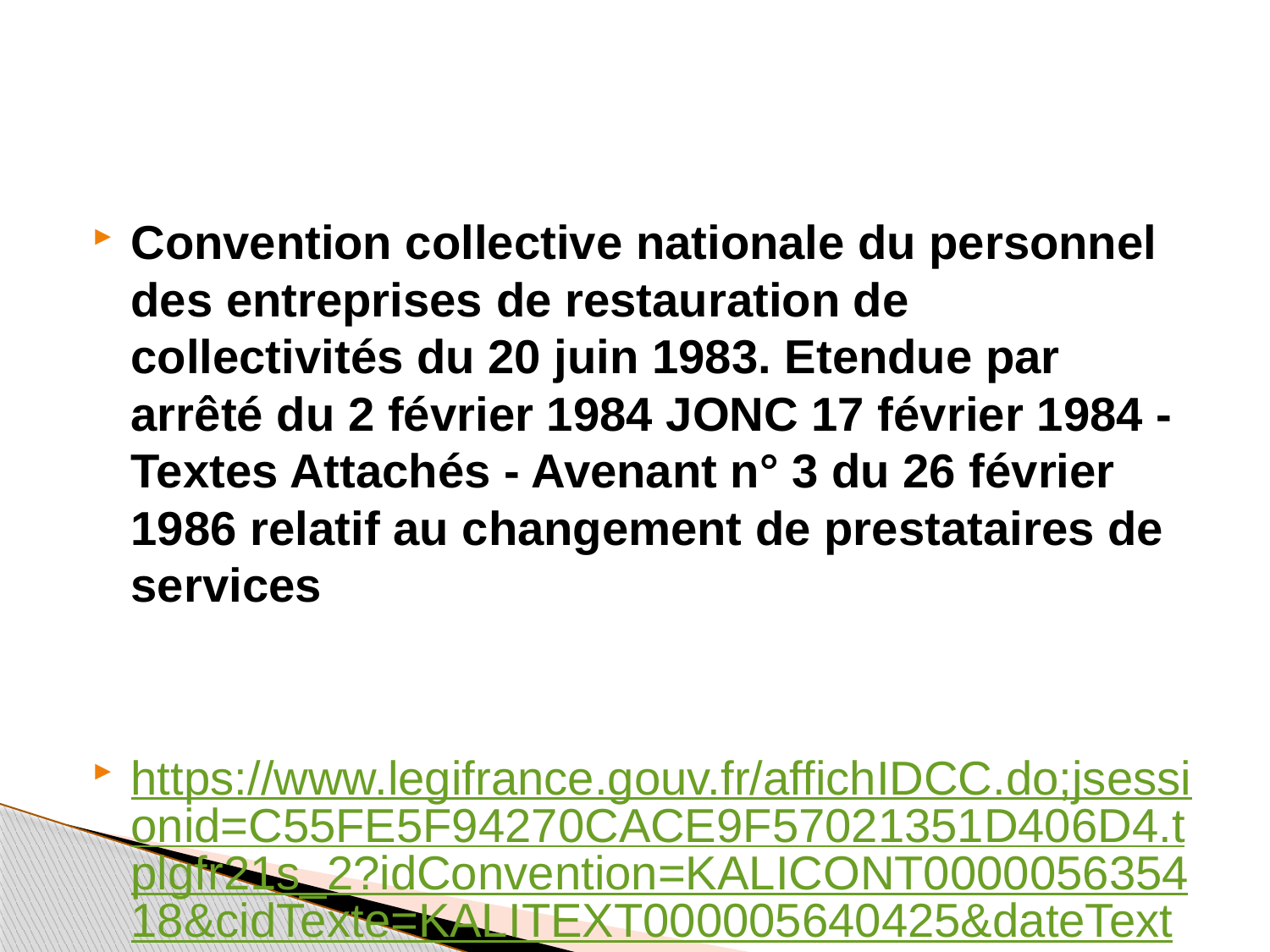

#
Convention collective nationale du personnel des entreprises de restauration de collectivités du 20 juin 1983. Etendue par arrêté du 2 février 1984 JONC 17 février 1984 - Textes Attachés - Avenant n° 3 du 26 février 1986 relatif au changement de prestataires de services

https://www.legifrance.gouv.fr/affichIDCC.do;jsessionid=C55FE5F94270CACE9F57021351D406D4.tplgfr21s_2?idConvention=KALICONT000005635418&cidTexte=KALITEXT000005640425&dateTexte=